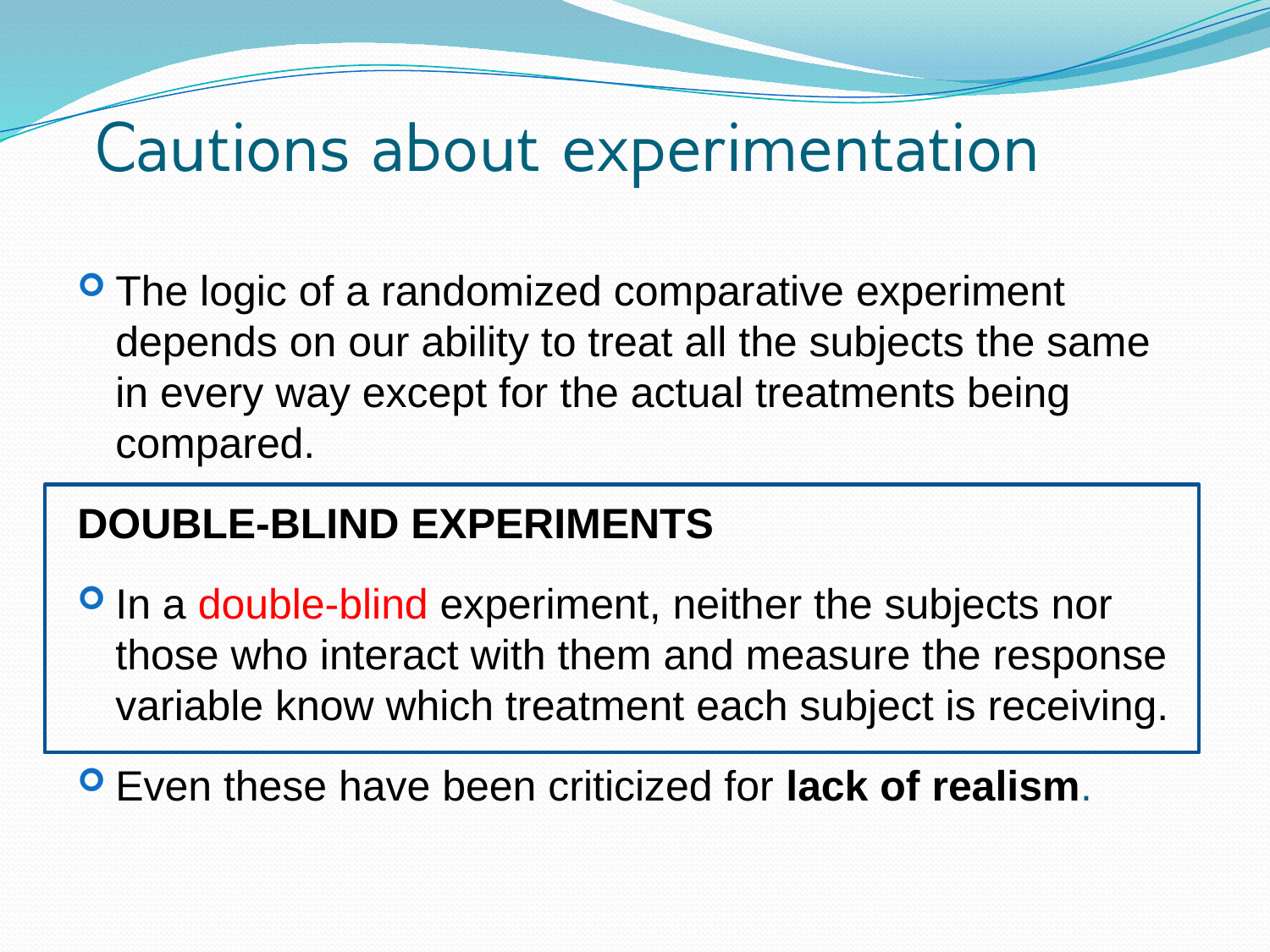

# Cautions about experimentation
The logic of a randomized comparative experiment depends on our ability to treat all the subjects the same in every way except for the actual treatments being compared.
double-blind experiments
In a double-blind experiment, neither the subjects nor those who interact with them and measure the response variable know which treatment each subject is receiving.
Even these have been criticized for lack of realism.